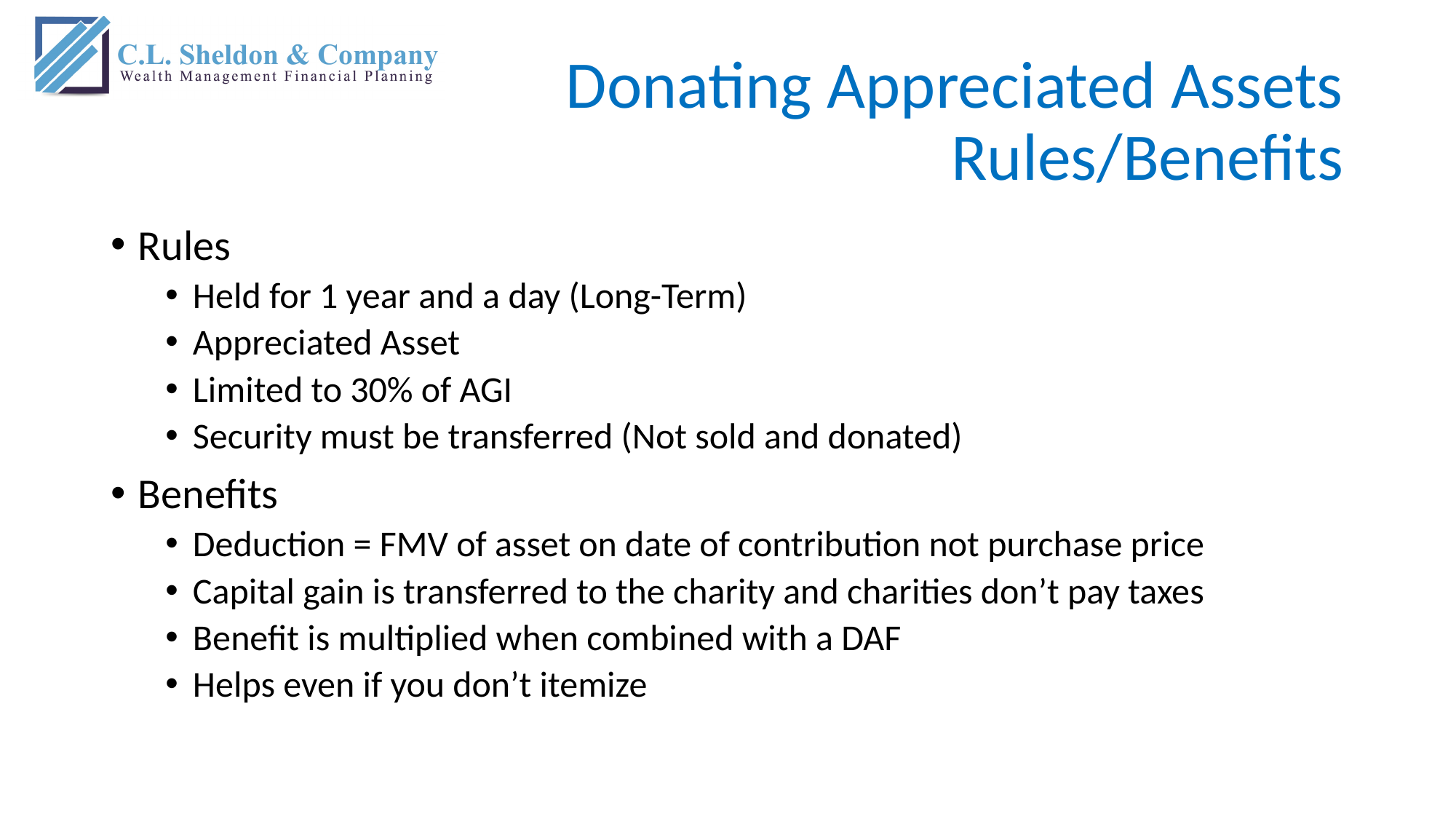

# Donating Appreciated Assets Rules/Benefits
Rules
Held for 1 year and a day (Long-Term)
Appreciated Asset
Limited to 30% of AGI
Security must be transferred (Not sold and donated)
Benefits
Deduction = FMV of asset on date of contribution not purchase price
Capital gain is transferred to the charity and charities don’t pay taxes
Benefit is multiplied when combined with a DAF
Helps even if you don’t itemize